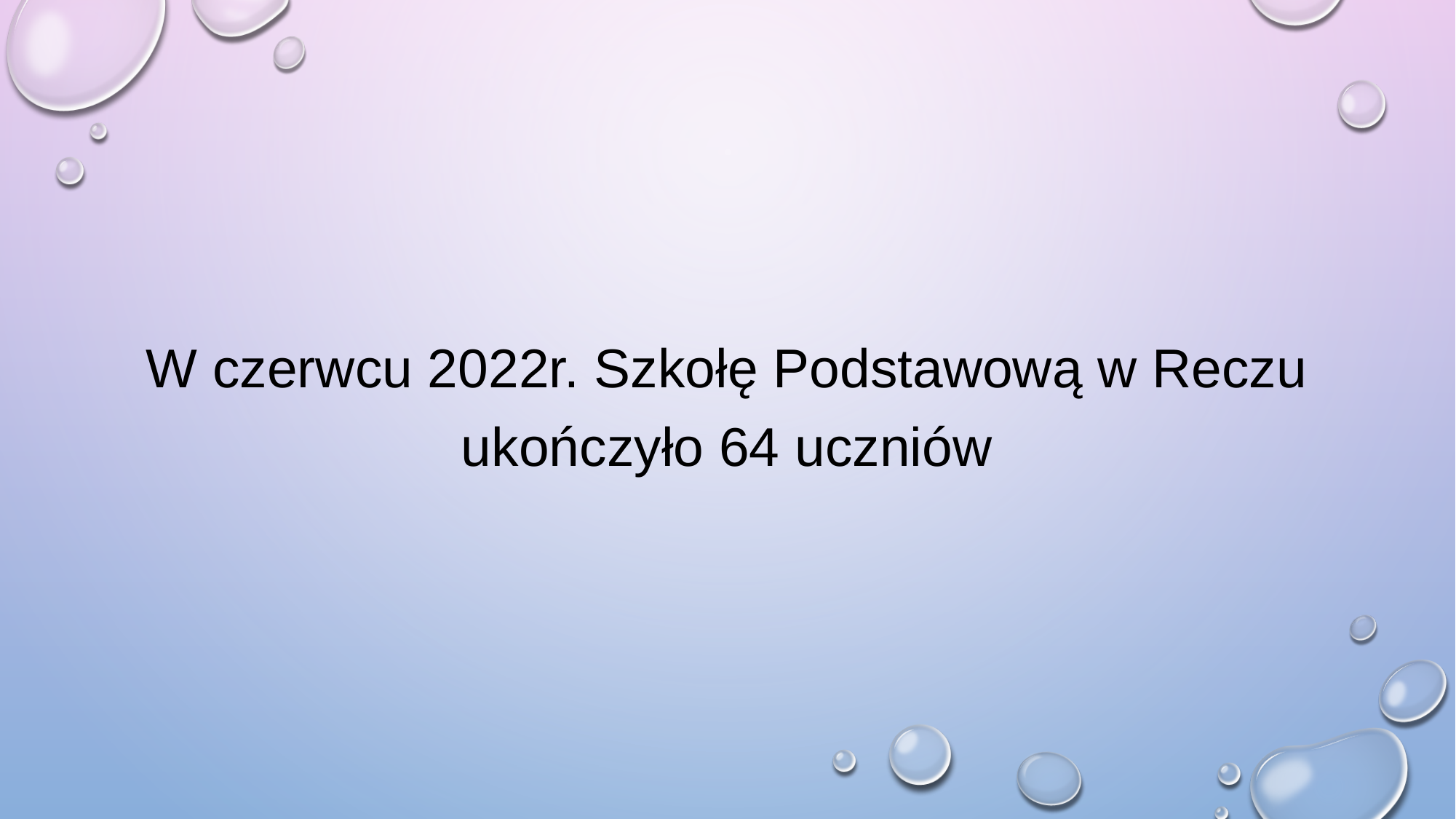

#

W czerwcu 2022r. Szkołę Podstawową w Reczu ukończyło 64 uczniów